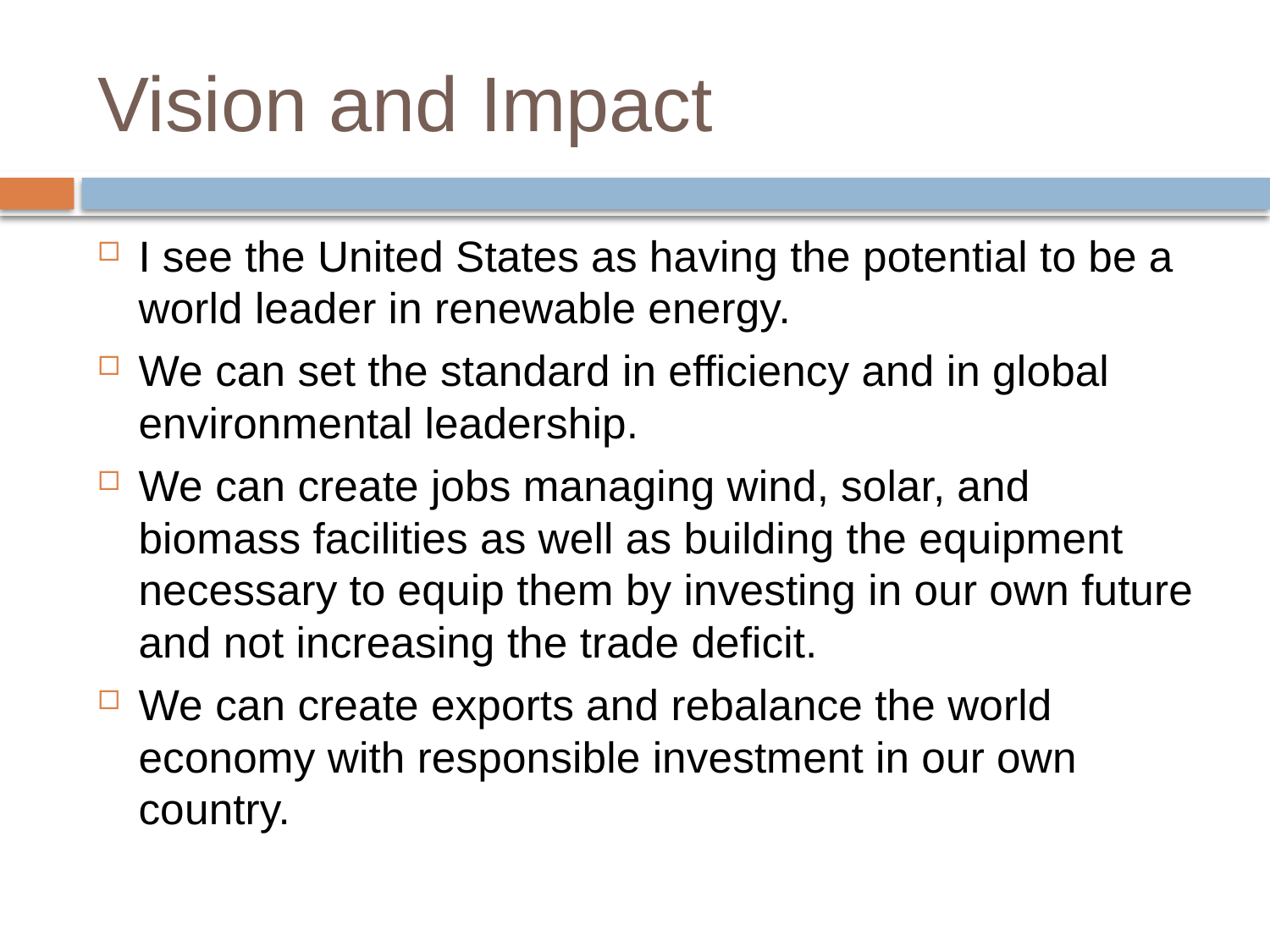

# Vision and Impact
I see the United States as having the potential to be a world leader in renewable energy.
We can set the standard in efficiency and in global environmental leadership.
We can create jobs managing wind, solar, and biomass facilities as well as building the equipment necessary to equip them by investing in our own future and not increasing the trade deficit.
We can create exports and rebalance the world economy with responsible investment in our own country.